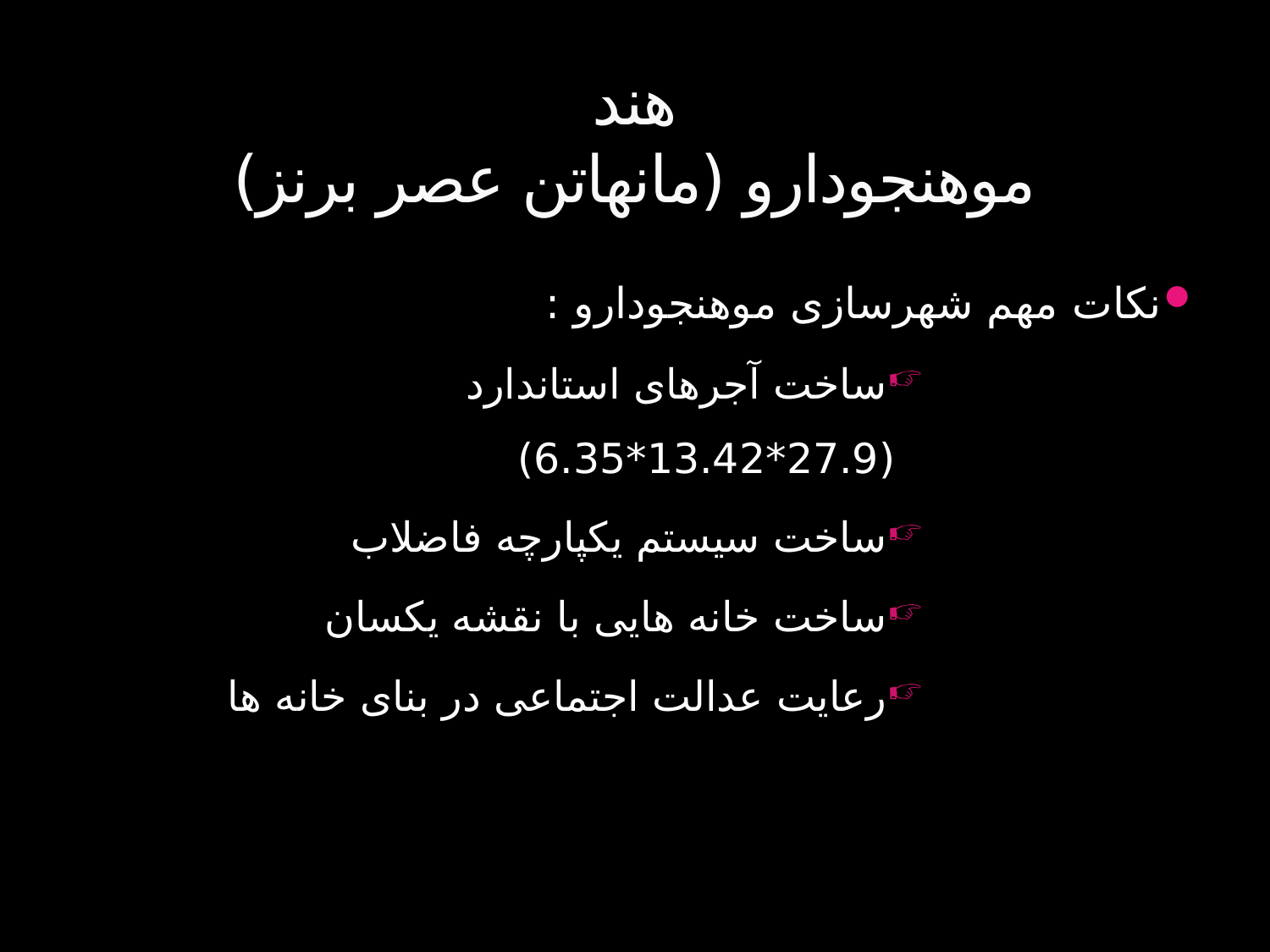

# هند موهنجودارو (مانهاتن عصر برنز)
نکات مهم شهرسازی موهنجودارو :
ساخت آجرهای استاندارد (27.9*13.42*6.35)
ساخت سیستم یکپارچه فاضلاب
ساخت خانه هایی با نقشه یکسان
رعایت عدالت اجتماعی در بنای خانه ها